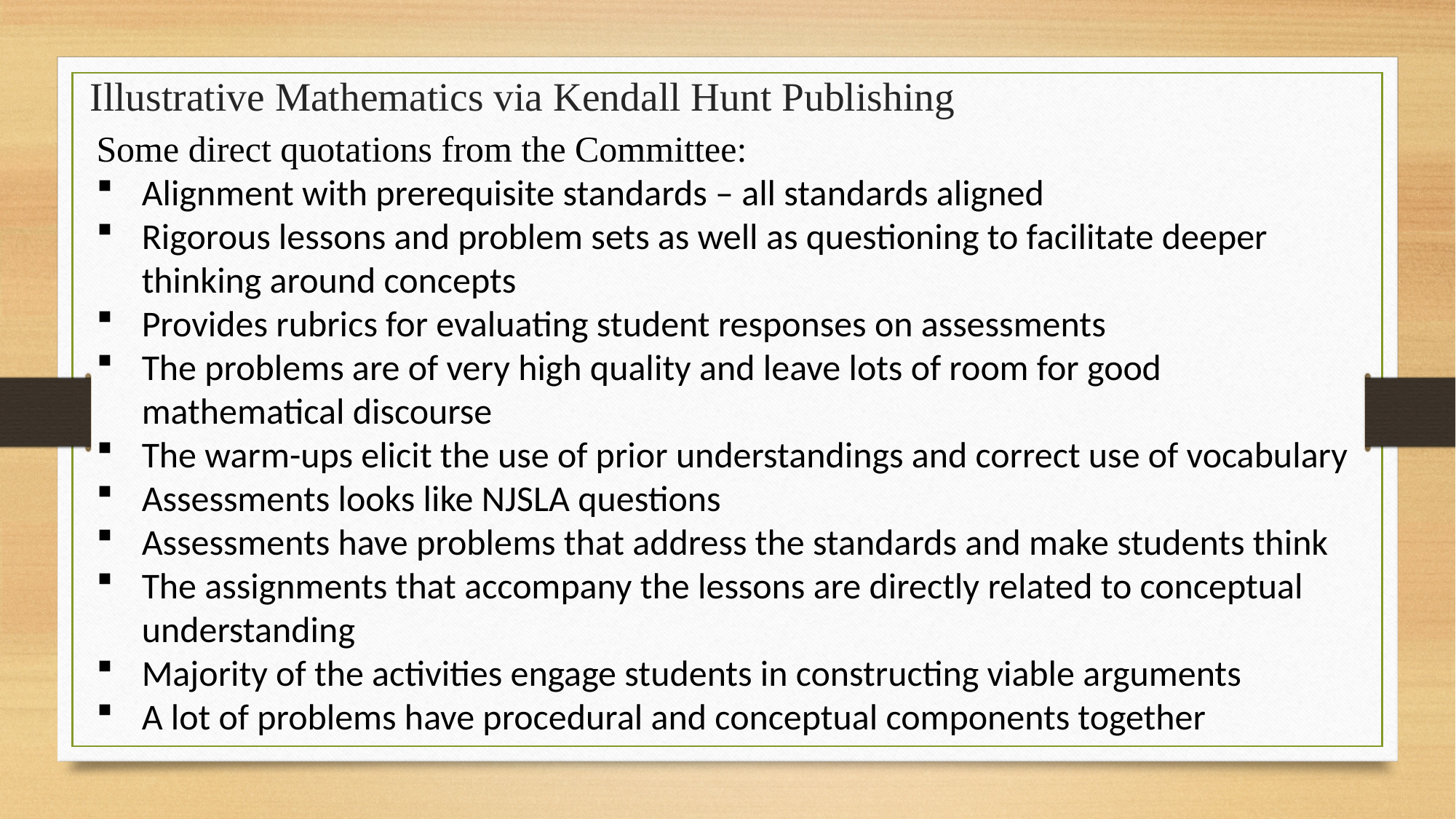

# Illustrative Mathematics via Kendall Hunt Publishing
Some direct quotations from the Committee:
Alignment with prerequisite standards – all standards aligned
Rigorous lessons and problem sets as well as questioning to facilitate deeper thinking around concepts
Provides rubrics for evaluating student responses on assessments
The problems are of very high quality and leave lots of room for good mathematical discourse
The warm-ups elicit the use of prior understandings and correct use of vocabulary
Assessments looks like NJSLA questions
Assessments have problems that address the standards and make students think
The assignments that accompany the lessons are directly related to conceptual understanding
Majority of the activities engage students in constructing viable arguments
A lot of problems have procedural and conceptual components together